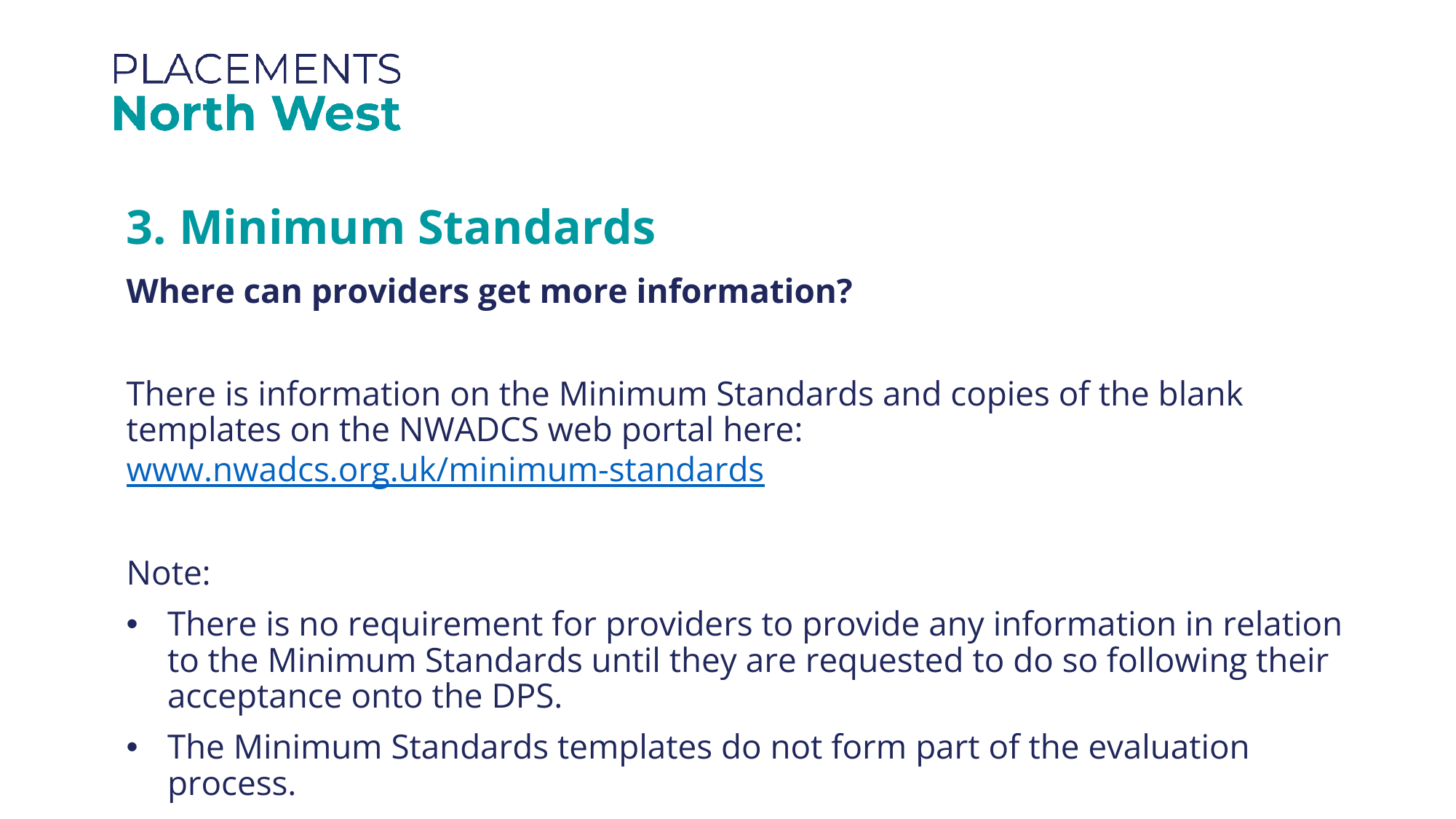

3. Minimum Standards
Where can providers get more information?

There is information on the Minimum Standards and copies of the blank templates on the NWADCS web portal here: www.nwadcs.org.uk/minimum-standards

Note:
There is no requirement for providers to provide any information in relation to the Minimum Standards until they are requested to do so following their acceptance onto the DPS.
The Minimum Standards templates do not form part of the evaluation process.